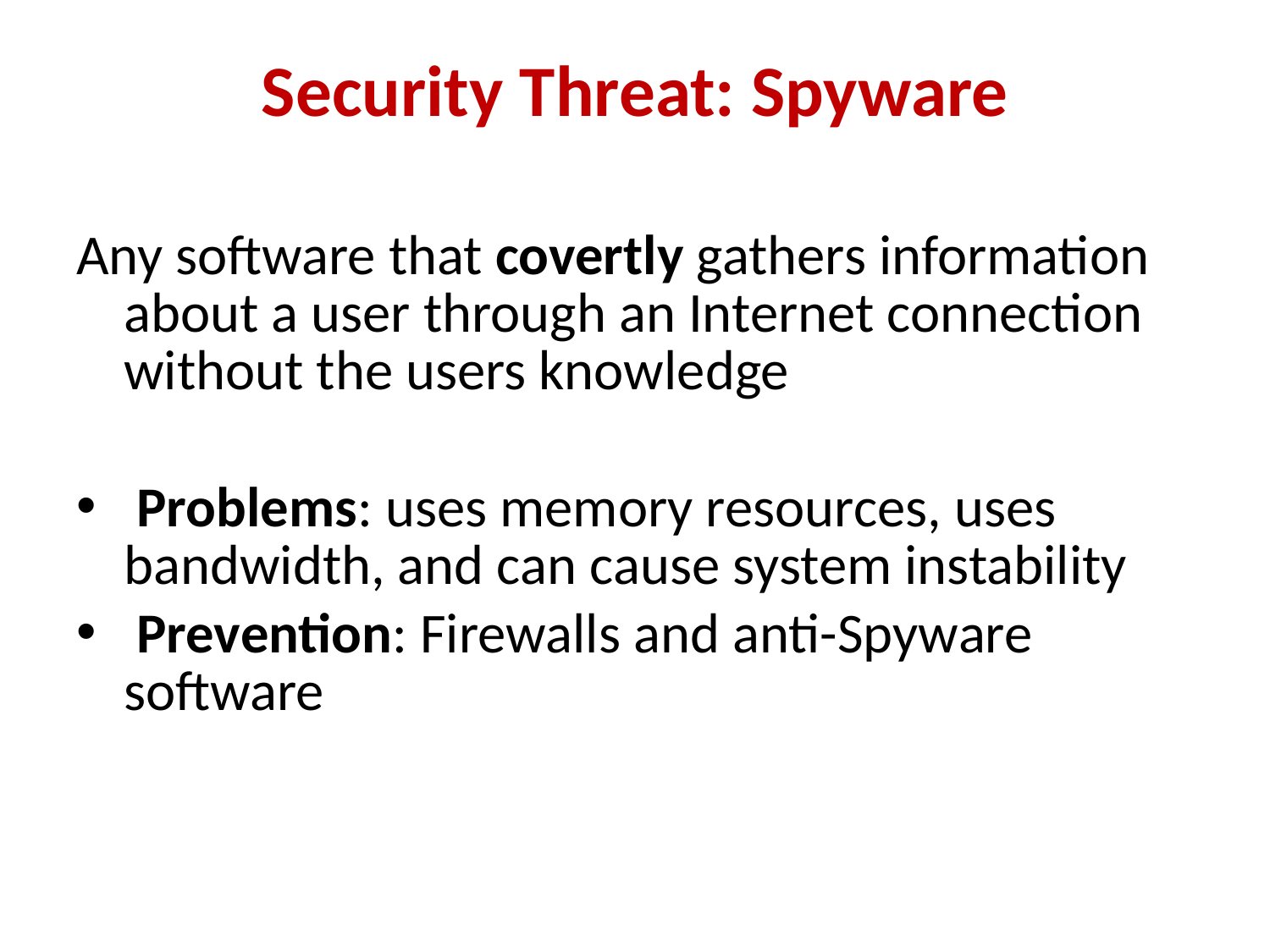

# Security Threat: Spyware
Any software that covertly gathers information about a user through an Internet connection without the users knowledge

 Problems: uses memory resources, uses bandwidth, and can cause system instability
 Prevention: Firewalls and anti-Spyware software